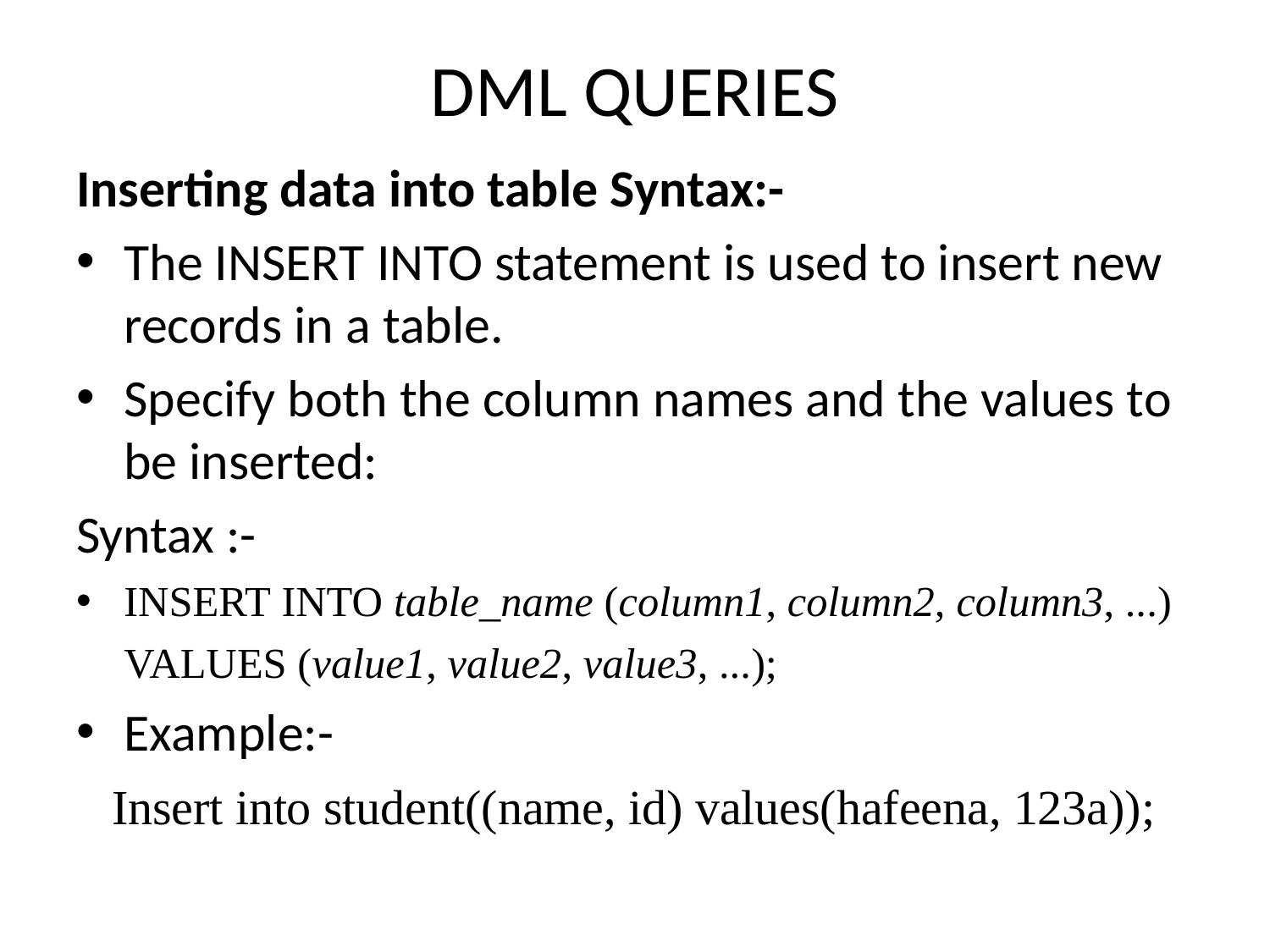

# DML QUERIES
Inserting data into table Syntax:-
The INSERT INTO statement is used to insert new records in a table.
Specify both the column names and the values to be inserted:
Syntax :-
INSERT INTO table_name (column1, column2, column3, ...)
VALUES (value1, value2, value3, ...);
Example:-
   Insert into student((name, id) values(hafeena, 123a));